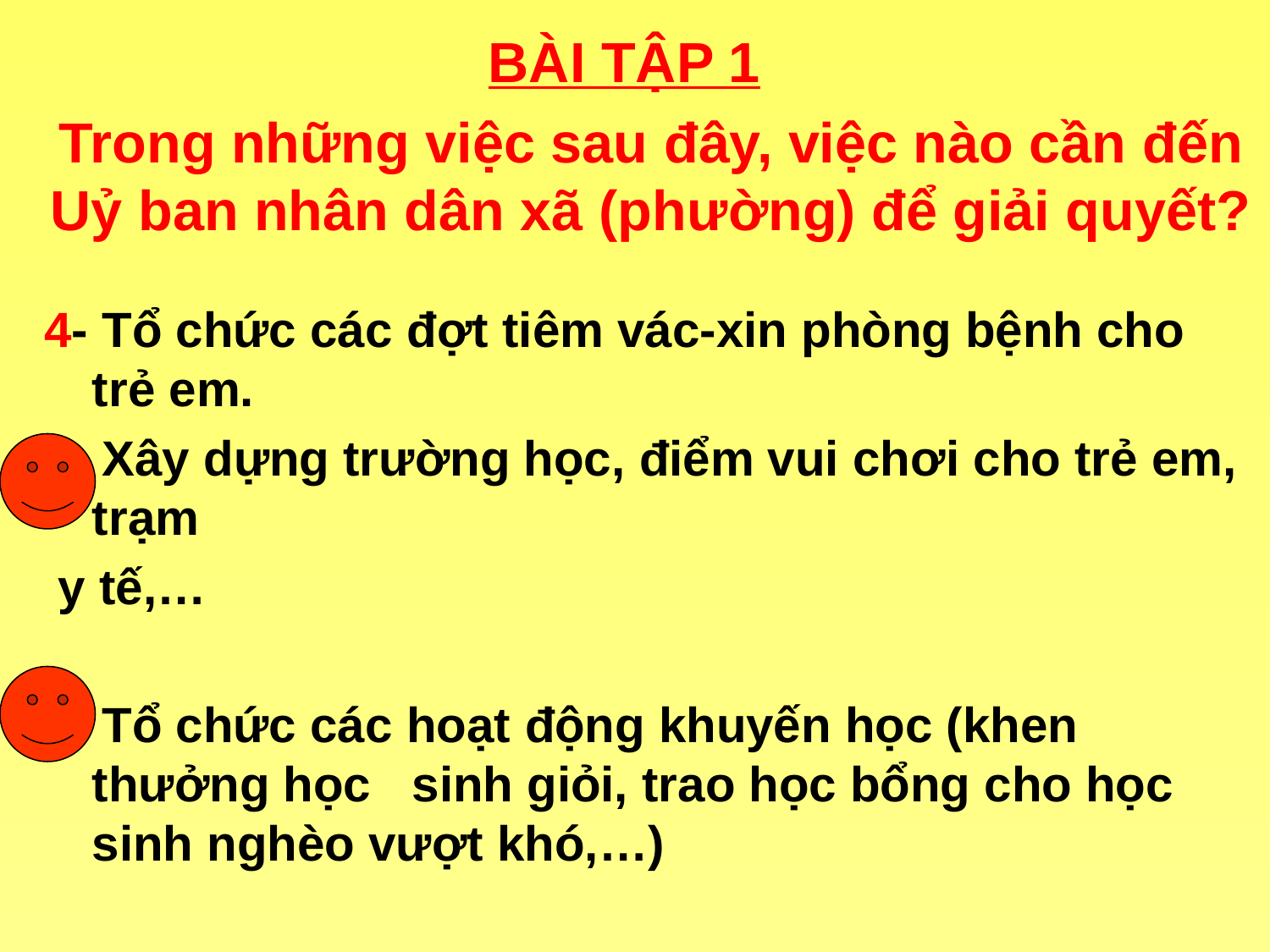

# BÀI TẬP 1
Trong những việc sau đây, việc nào cần đến Uỷ ban nhân dân xã (phường) để giải quyết?
4- Tổ chức các đợt tiêm vác-xin phòng bệnh cho trẻ em.
5- Xây dựng trường học, điểm vui chơi cho trẻ em, trạm
 y tế,…

6- Tổ chức các hoạt động khuyến học (khen thưởng học   sinh giỏi, trao học bổng cho học sinh nghèo vượt khó,…)